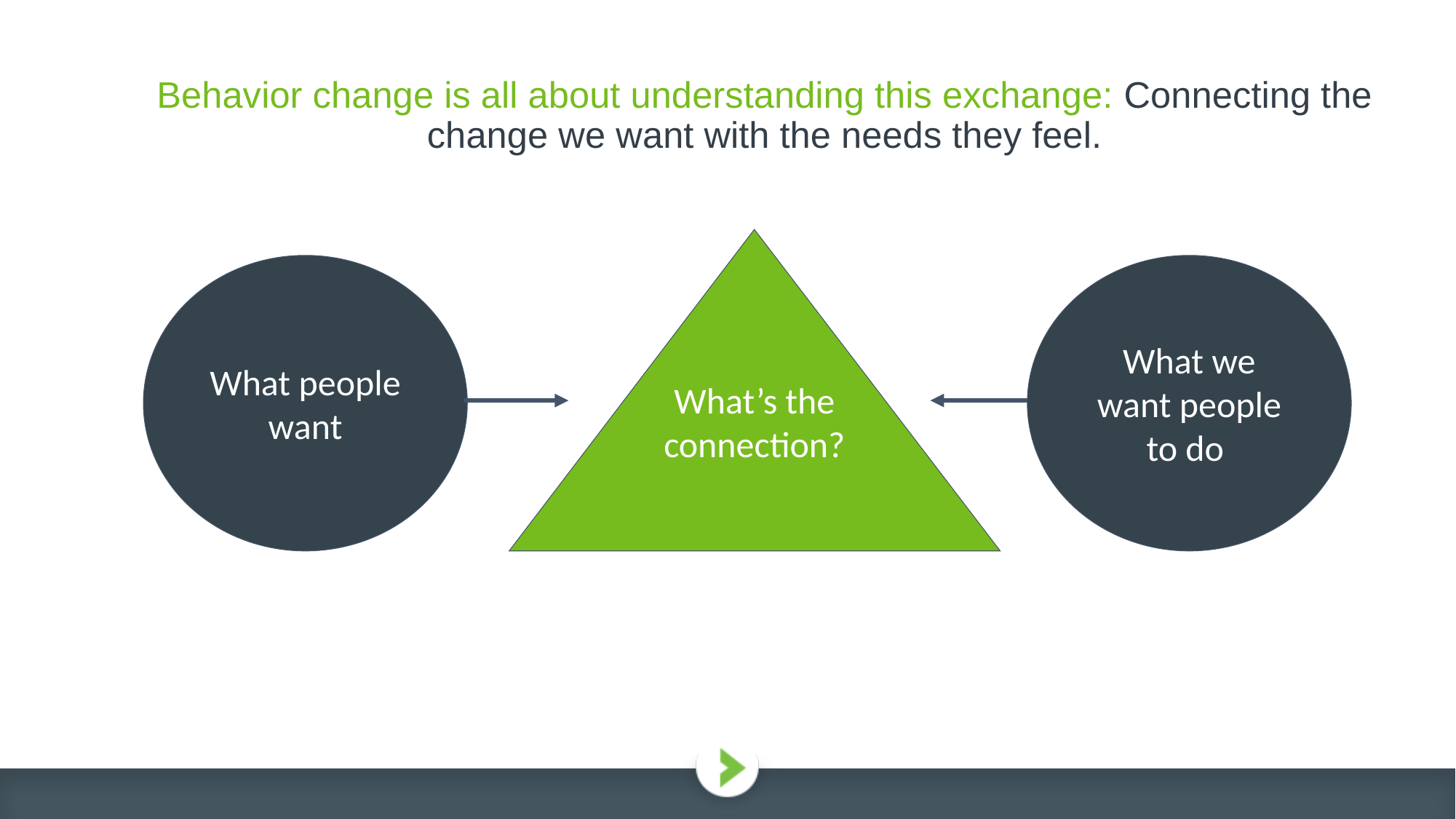

Behavior change is all about understanding this exchange: Connecting the change we want with the needs they feel.

What’s the connection?

What people want
What we want people to do